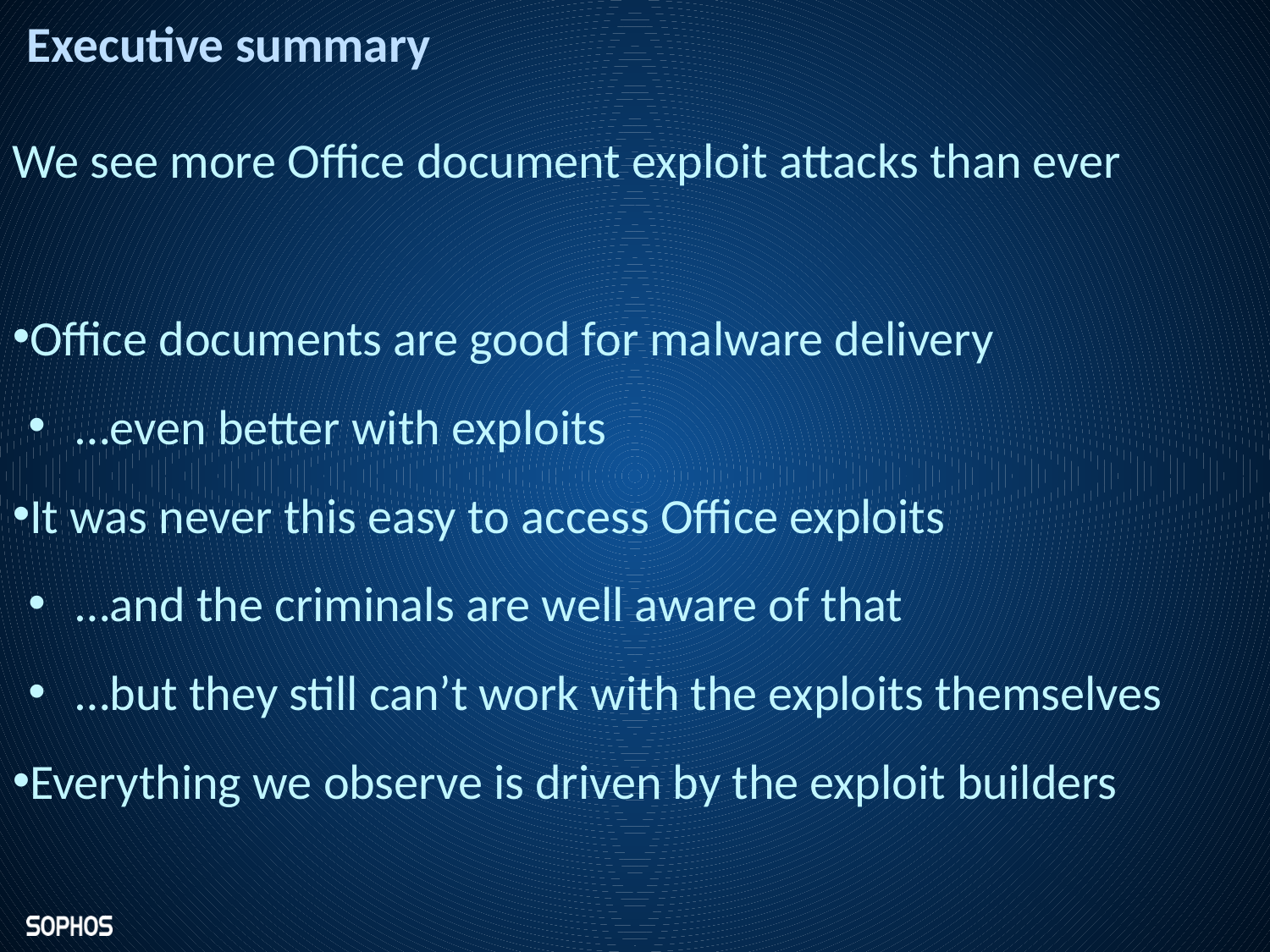

# Executive summary

We see more Office document exploit attacks than ever

Office documents are good for malware delivery
…even better with exploits
It was never this easy to access Office exploits
…and the criminals are well aware of that
…but they still can’t work with the exploits themselves
Everything we observe is driven by the exploit builders